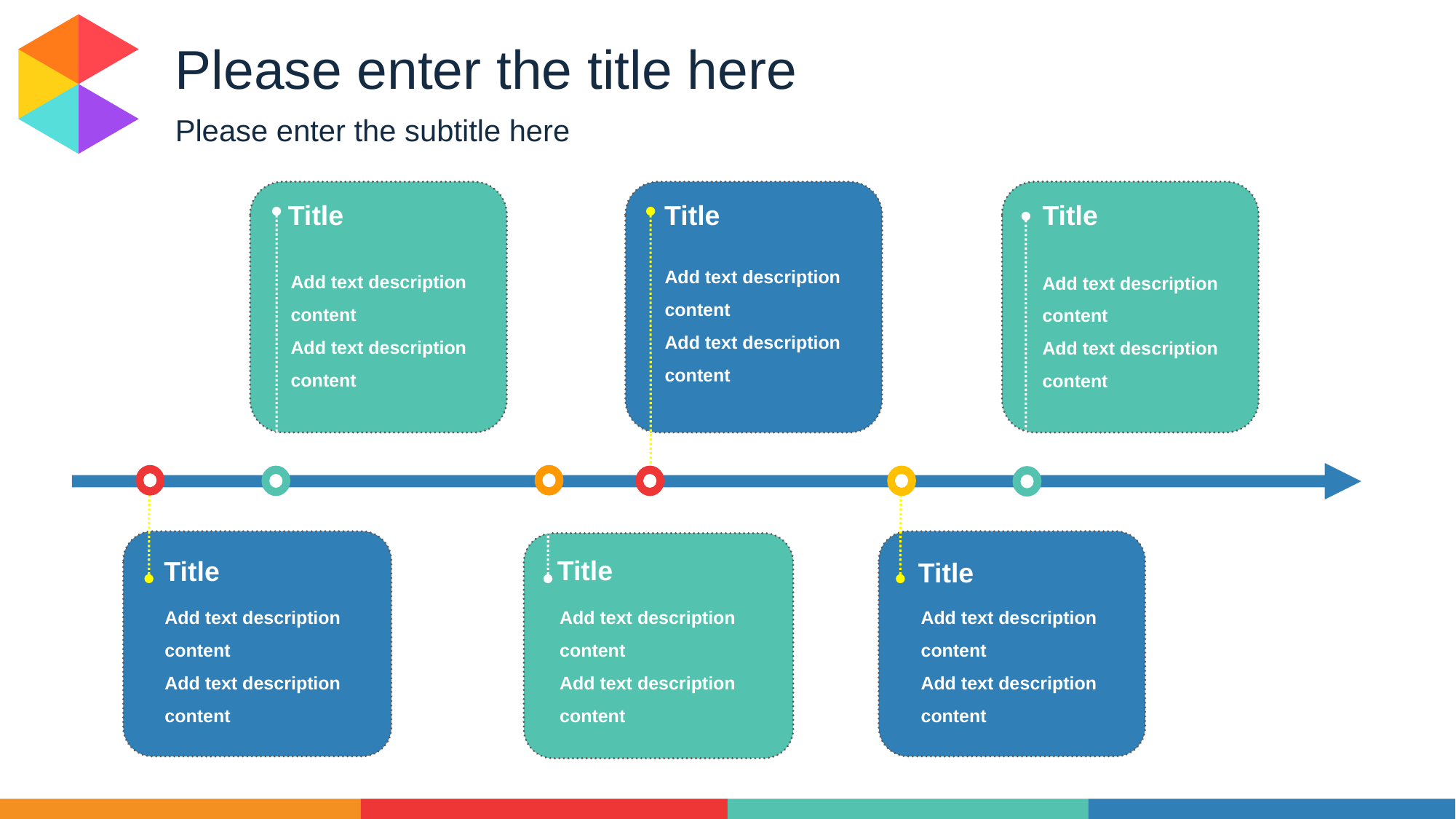

Please enter the title here
Please enter the subtitle here

Title
Title
Title

Add text description content
Add text description content
Add text description content
Add text description content
Add text description content
Add text description content

Title
Title
Title
Add text description content
Add text description content
Add text description content
Add text description content
Add text description content
Add text description content